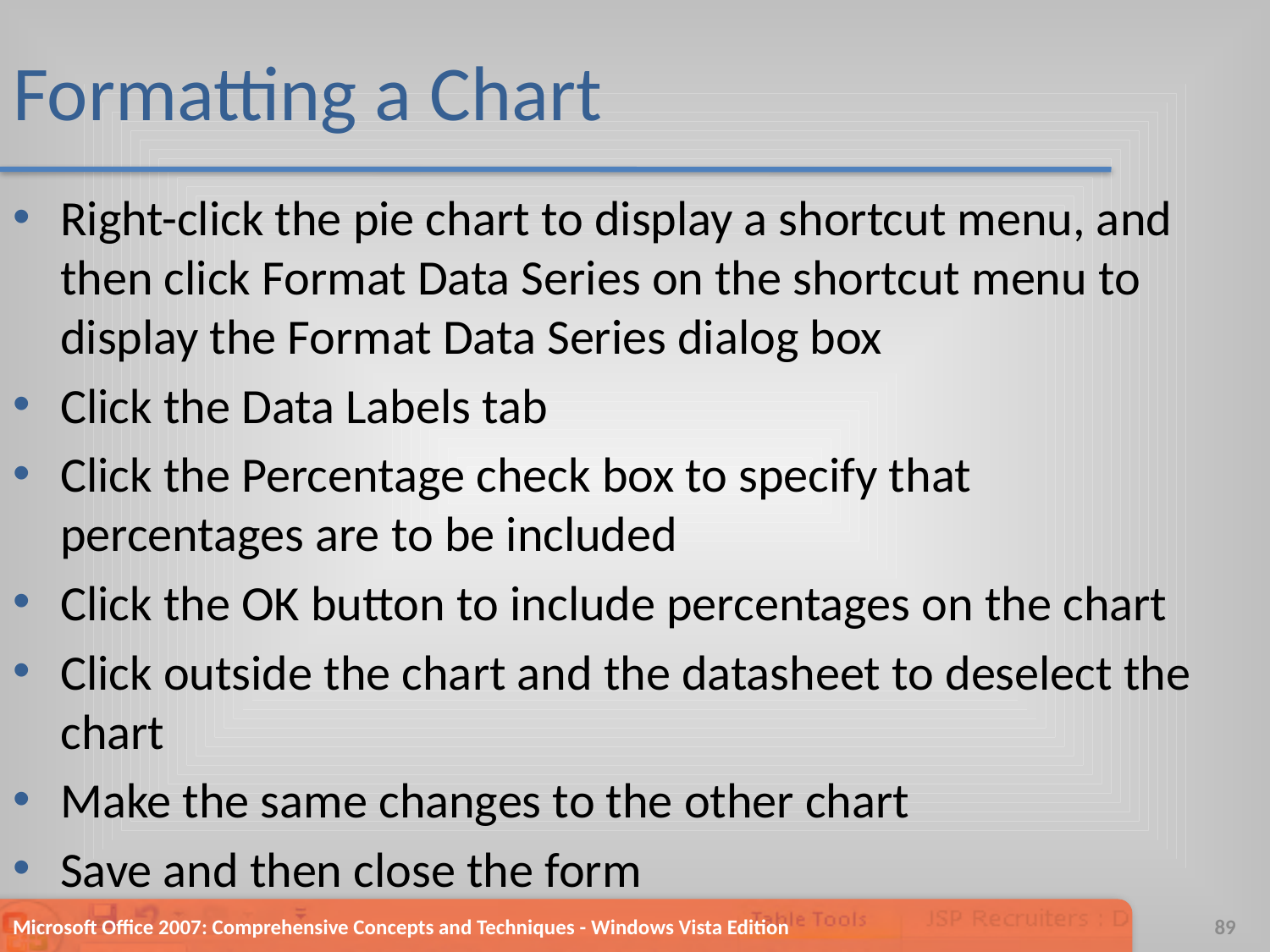

# Formatting a Chart
Right-click the pie chart to display a shortcut menu, and then click Format Data Series on the shortcut menu to display the Format Data Series dialog box
Click the Data Labels tab
Click the Percentage check box to specify that percentages are to be included
Click the OK button to include percentages on the chart
Click outside the chart and the datasheet to deselect the chart
Make the same changes to the other chart
Save and then close the form

Microsoft Office 2007: Comprehensive Concepts and Techniques - Windows Vista Edition
89